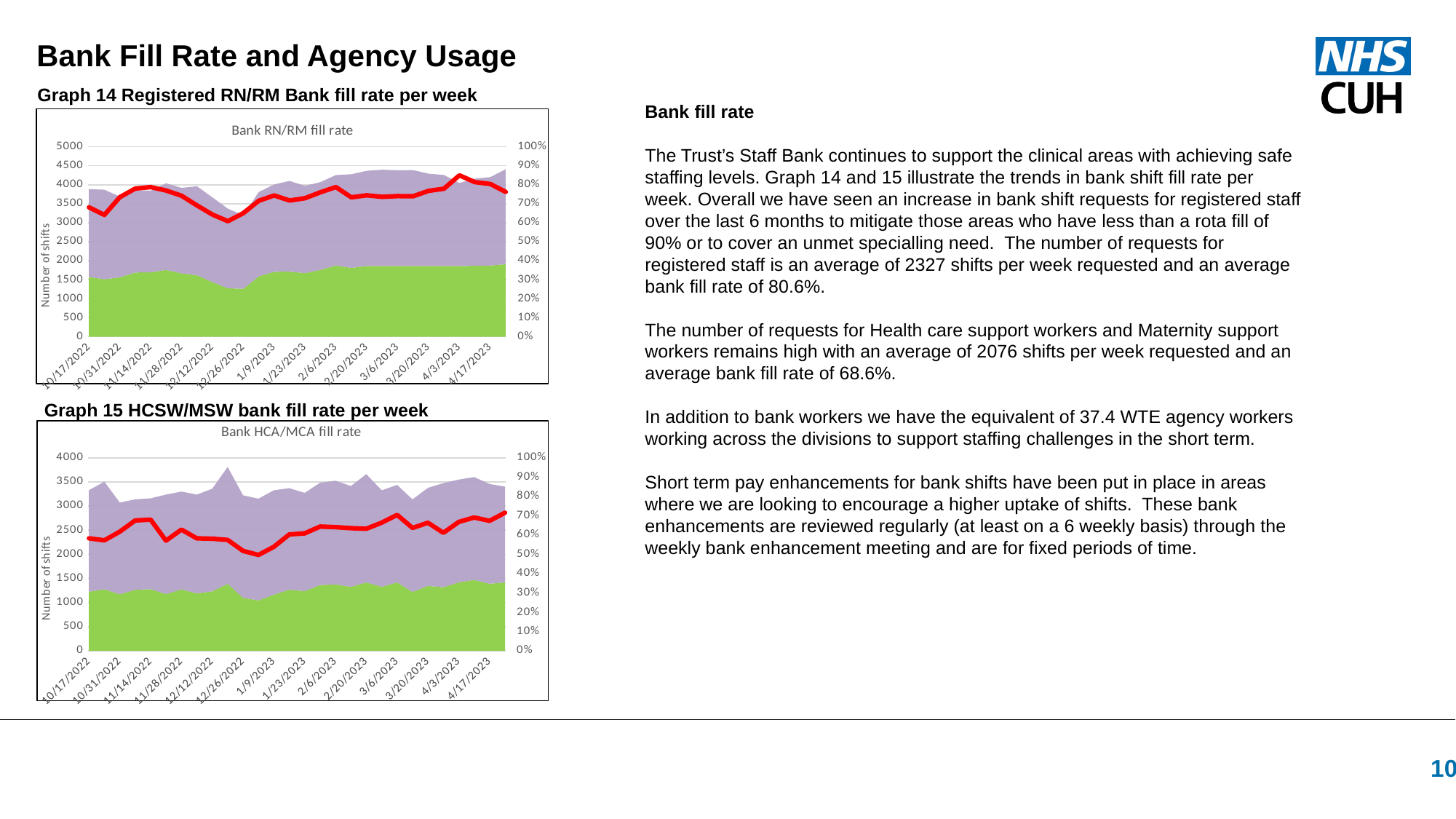

Bank Fill Rate and Agency Usage
Graph 14 Registered RN/RM Bank fill rate per week
Bank fill rate

The Trust’s Staff Bank continues to support the clinical areas with achieving safe staffing levels. Graph 14 and 15 illustrate the trends in bank shift fill rate per week. Overall we have seen an increase in bank shift requests for registered staff over the last 6 months to mitigate those areas who have less than a rota fill of 90% or to cover an unmet specialling need.  The number of requests for registered staff is an average of 2327 shifts per week requested and an average bank fill rate of 80.6%.

The number of requests for Health care support workers and Maternity support workers remains high with an average of 2076 shifts per week requested and an average bank fill rate of 68.6%.

In addition to bank workers we have the equivalent of 37.4 WTE agency workers working across the divisions to support staffing challenges in the short term.

Short term pay enhancements for bank shifts have been put in place in areas where we are looking to encourage a higher uptake of shifts.  These bank enhancements are reviewed regularly (at least on a 6 weekly basis) through the weekly bank enhancement meeting and are for fixed periods of time.

### Chart: Bank RN/RM fill rate

| Category | Filled | Total requests | Fill rate % (right scale) |
|---|---|---|---|
| 44851 | 1574.0 | 2310.0 | 0.6813852813852814 |
| 44858 | 1512.0 | 2358.0 | 0.6412213740458015 |
| 44865 | 1562.0 | 2126.0 | 0.7347130761994356 |
| 44872 | 1690.0 | 2167.0 | 0.7798800184586987 |
| 44879 | 1694.0 | 2151.0 | 0.7875406787540679 |
| 44886 | 1756.0 | 2282.0 | 0.7695004382120947 |
| 44893 | 1669.0 | 2249.0 | 0.7421076033792797 |
| 44900 | 1618.0 | 2342.0 | 0.6908625106746371 |
| 44907 | 1435.0 | 2232.0 | 0.642921146953405 |
| 44914 | 1274.0 | 2095.0 | 0.6081145584725537 |
| 44921 | 1260.0 | 1937.0 | 0.6504904491481672 |
| 44928 | 1588.0 | 2220.0 | 0.7153153153153153 |
| 44935 | 1709.0 | 2298.0 | 0.7436901653611836 |
| 44942 | 1712.0 | 2388.0 | 0.7169179229480737 |
| 44949 | 1674.0 | 2296.0 | 0.7290940766550522 |
| 44956 | 1758.0 | 2312.0 | 0.7603806228373703 |
| 44963 | 1875.0 | 2380.0 | 0.7878151260504201 |
| 44970 | 1810.0 | 2467.0 | 0.7336846372111877 |
| 44977 | 1864.0 | 2504.0 | 0.744408945686901 |
| 44984 | 1864.0 | 2532.0 | 0.7361769352290679 |
| 44991 | 1864.0 | 2518.0 | 0.7402700555996823 |
| 44998 | 1864.0 | 2521.0 | 0.7393891312971044 |
| 45005 | 1864.0 | 2428.0 | 0.7677100494233937 |
| 45012 | 1864.0 | 2392.0 | 0.7792642140468228 |
| 45019 | 1859.0 | 2188.0 | 0.8496343692870201 |
| 45026 | 1867.0 | 2294.0 | 0.8138622493461203 |
| 45033 | 1872.0 | 2328.0 | 0.8041237113402062 |
| 45040 | 1907.0 | 2501.0 | 0.7624950019992003 |
Graph 15 HCSW/MSW bank fill rate per week

### Chart: Bank HCA/MCA fill rate

| Category | Filled | Total requests | Fill rate % (right scale) |
|---|---|---|---|
| 44851 | 1225.0 | 2102.0 | 0.582778306374881 |
| 44858 | 1275.0 | 2228.0 | 0.572262118491921 |
| 44865 | 1172.0 | 1899.0 | 0.6171669299631385 |
| 44872 | 1265.0 | 1874.0 | 0.6750266808964781 |
| 44879 | 1278.0 | 1881.0 | 0.6794258373205742 |
| 44886 | 1176.0 | 2061.0 | 0.5705967976710334 |
| 44893 | 1272.0 | 2026.0 | 0.6278381046396841 |
| 44900 | 1191.0 | 2045.0 | 0.5823960880195599 |
| 44907 | 1233.0 | 2123.0 | 0.58078191238813 |
| 44914 | 1389.0 | 2419.0 | 0.5742042166184373 |
| 44921 | 1098.0 | 2122.0 | 0.5174363807728558 |
| 44928 | 1046.0 | 2106.0 | 0.49667616334283 |
| 44935 | 1164.0 | 2161.0 | 0.5386395187413234 |
| 44942 | 1267.0 | 2102.0 | 0.6027592768791628 |
| 44949 | 1237.0 | 2034.0 | 0.6081612586037365 |
| 44956 | 1363.0 | 2118.0 | 0.6435316336166195 |
| 44963 | 1376.0 | 2148.0 | 0.6405959031657356 |
| 44970 | 1326.0 | 2087.0 | 0.635361763296598 |
| 44977 | 1417.0 | 2242.0 | 0.6320249776984835 |
| 44984 | 1326.0 | 1998.0 | 0.6636636636636637 |
| 44991 | 1420.0 | 2017.0 | 0.7040158651462568 |
| 44998 | 1220.0 | 1917.0 | 0.6364110589462703 |
| 45005 | 1346.0 | 2029.0 | 0.6633809758501725 |
| 45012 | 1318.0 | 2156.0 | 0.6113172541743971 |
| 45019 | 1420.0 | 2127.0 | 0.6676069581570286 |
| 45026 | 1470.0 | 2129.0 | 0.6904650070455612 |
| 45033 | 1390.0 | 2065.0 | 0.6731234866828087 |
| 45040 | 1418.0 | 1983.0 | 0.7150781643973777 |